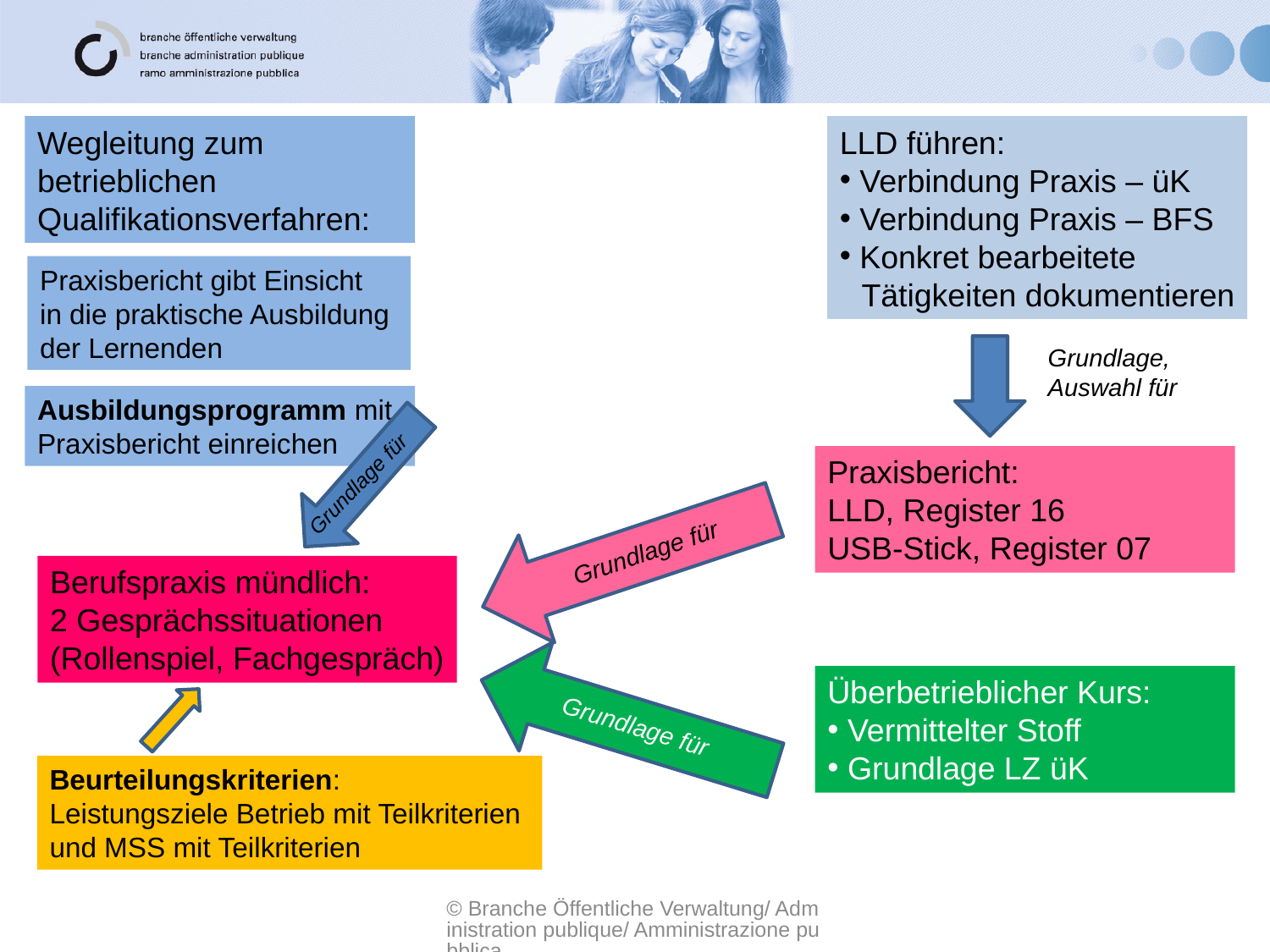

Wegleitung zum
betrieblichen
Qualifikationsverfahren:
LLD führen:
 Verbindung Praxis – üK
 Verbindung Praxis – BFS
 Konkret bearbeitete
	 Tätigkeiten dokumentieren
Praxisbericht gibt Einsicht
in die praktische Ausbildung
der Lernenden

Grundlage,
Auswahl für
Ausbildungsprogramm mit
Praxisbericht einreichen

Praxisbericht:
LLD, Register 16
USB-Stick, Register 07
Grundlage für
Grundlage für
Berufspraxis mündlich:
2 Gesprächssituationen
(Rollenspiel, Fachgespräch)

Überbetrieblicher Kurs:
 Vermittelter Stoff
 Grundlage LZ üK

Grundlage für
Beurteilungskriterien:
Leistungsziele Betrieb mit Teilkriterien
und MSS mit Teilkriterien
© Branche Öffentliche Verwaltung/ Administration publique/ Amministrazione pubblica